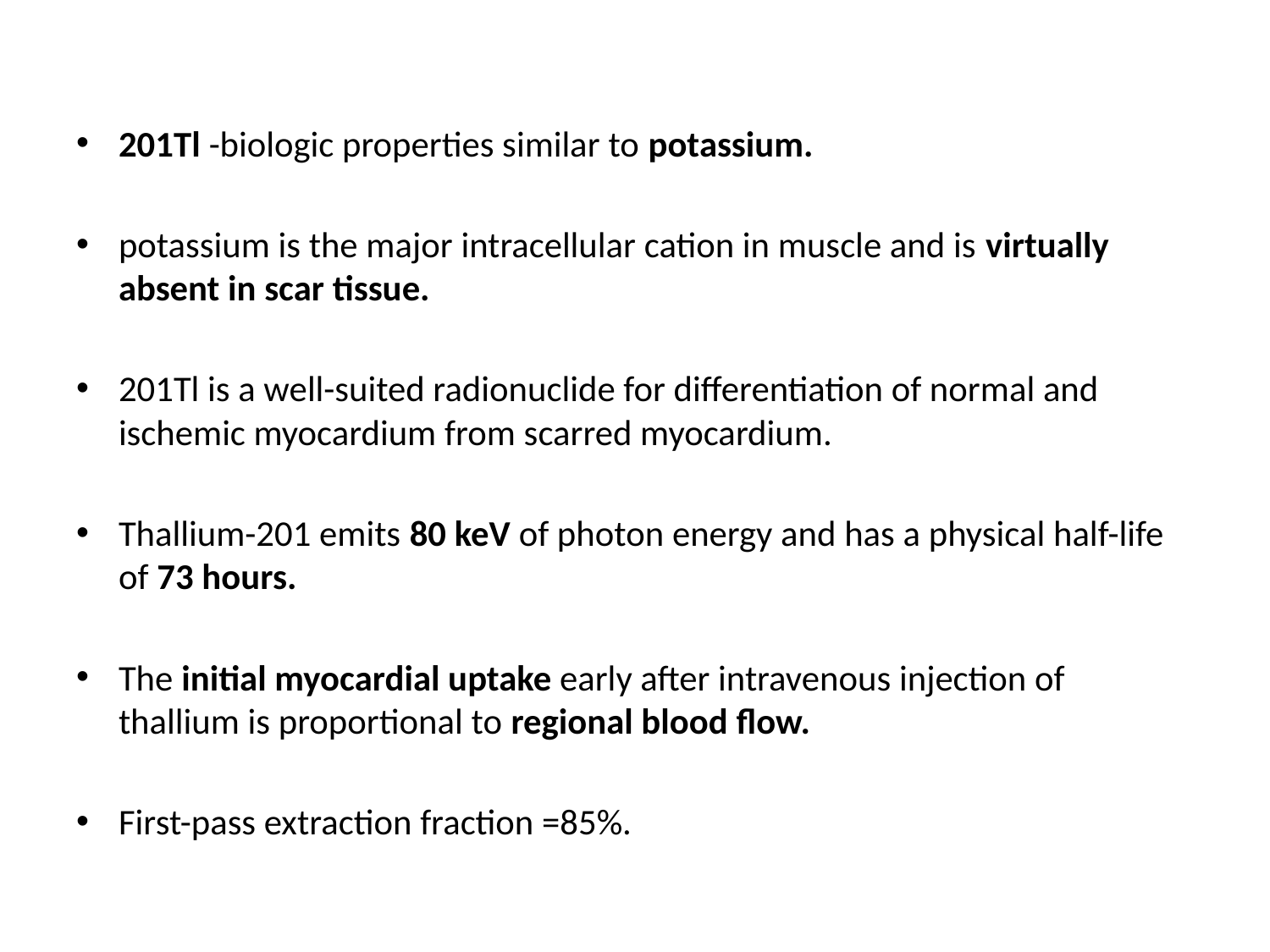

201Tl -biologic properties similar to potassium.

potassium is the major intracellular cation in muscle and is virtually absent in scar tissue.

201Tl is a well-suited radionuclide for differentiation of normal and ischemic myocardium from scarred myocardium.

Thallium-201 emits 80 keV of photon energy and has a physical half-life of 73 hours.

The initial myocardial uptake early after intravenous injection of thallium is proportional to regional blood flow.

First-pass extraction fraction =85%.